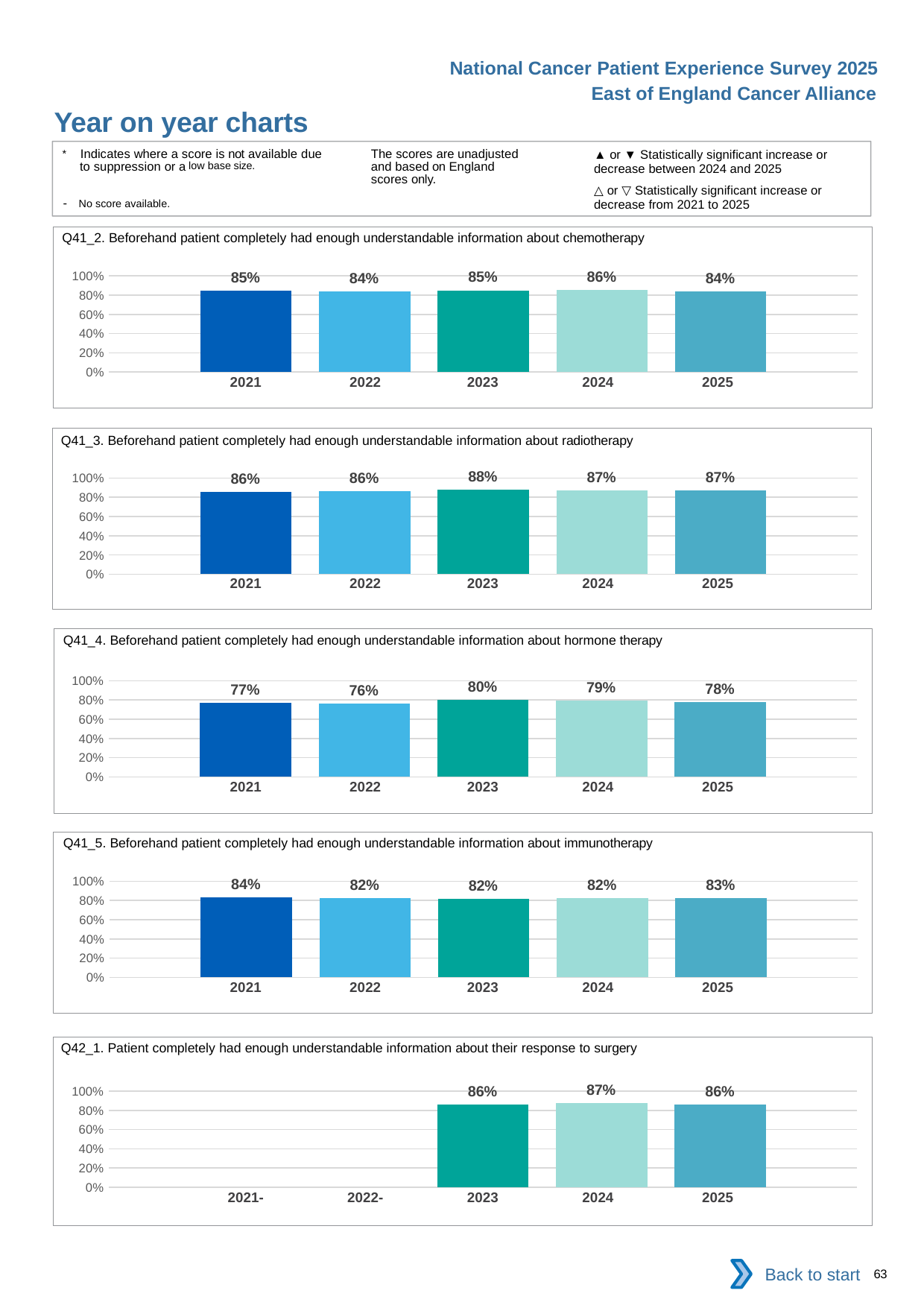

National Cancer Patient Experience Survey 2025
East of England Cancer Alliance
Year on year charts (8)

The scores are unadjusted and based on England scores only.
*  Indicates where a score is not available due to suppression or a low base size.
- No score available.
▲ or ▼ Statistically significant increase or decrease between 2024 and 2025
△ or ▽ Statistically significant increase or decrease from 2021 to 2025
Q41_2. Beforehand patient completely had enough understandable information about chemotherapy

### Chart

| Category | 2021 | 2022 | 2023 | 2024 | 2025 |
|---|---|---|---|---|---|
| Category 1 | 0.8493841 | 0.8356625 | 0.8501137 | 0.8572991 | 0.8391846 |
| 2021 | 2022 | 2023 | 2024 | 2025 |
| --- | --- | --- | --- | --- |
|  |  |  |  |  |
Q41_3. Beforehand patient completely had enough understandable information about radiotherapy

### Chart

| Category | 2021 | 2022 | 2023 | 2024 | 2025 |
|---|---|---|---|---|---|
| Category 1 | 0.8585241 | 0.8639081 | 0.8805425 | 0.870075 | 0.8731194 |
| 2021 | 2022 | 2023 | 2024 | 2025 |
| --- | --- | --- | --- | --- |
|  |  |  |  |  |
Q41_4. Beforehand patient completely had enough understandable information about hormone therapy

### Chart

| Category | 2021 | 2022 | 2023 | 2024 | 2025 |
|---|---|---|---|---|---|
| Category 1 | 0.767642 | 0.7596372 | 0.8032129 | 0.7924243 | 0.7779445 |
| 2021 | 2022 | 2023 | 2024 | 2025 |
| --- | --- | --- | --- | --- |
|  |  |  |  |  |
Q41_5. Beforehand patient completely had enough understandable information about immunotherapy

### Chart

| Category | 2021 | 2022 | 2023 | 2024 | 2025 |
|---|---|---|---|---|---|
| Category 1 | 0.8353658 | 0.8234165 | 0.8181818 | 0.8229965 | 0.8270159 |
| 2021 | 2022 | 2023 | 2024 | 2025 |
| --- | --- | --- | --- | --- |
|  |  |  |  |  |
Q42_1. Patient completely had enough understandable information about their response to surgery

### Chart

| Category | 2021 | 2022 | 2023 | 2024 | 2025 |
|---|---|---|---|---|---|
| Category 1 | None | None | 0.8586807 | 0.8730682 | 0.8628041 |
| 2021- | 2022- | 2023 | 2024 | 2025 |
| --- | --- | --- | --- | --- |
|  |  |  |  |  |
Back to start

63